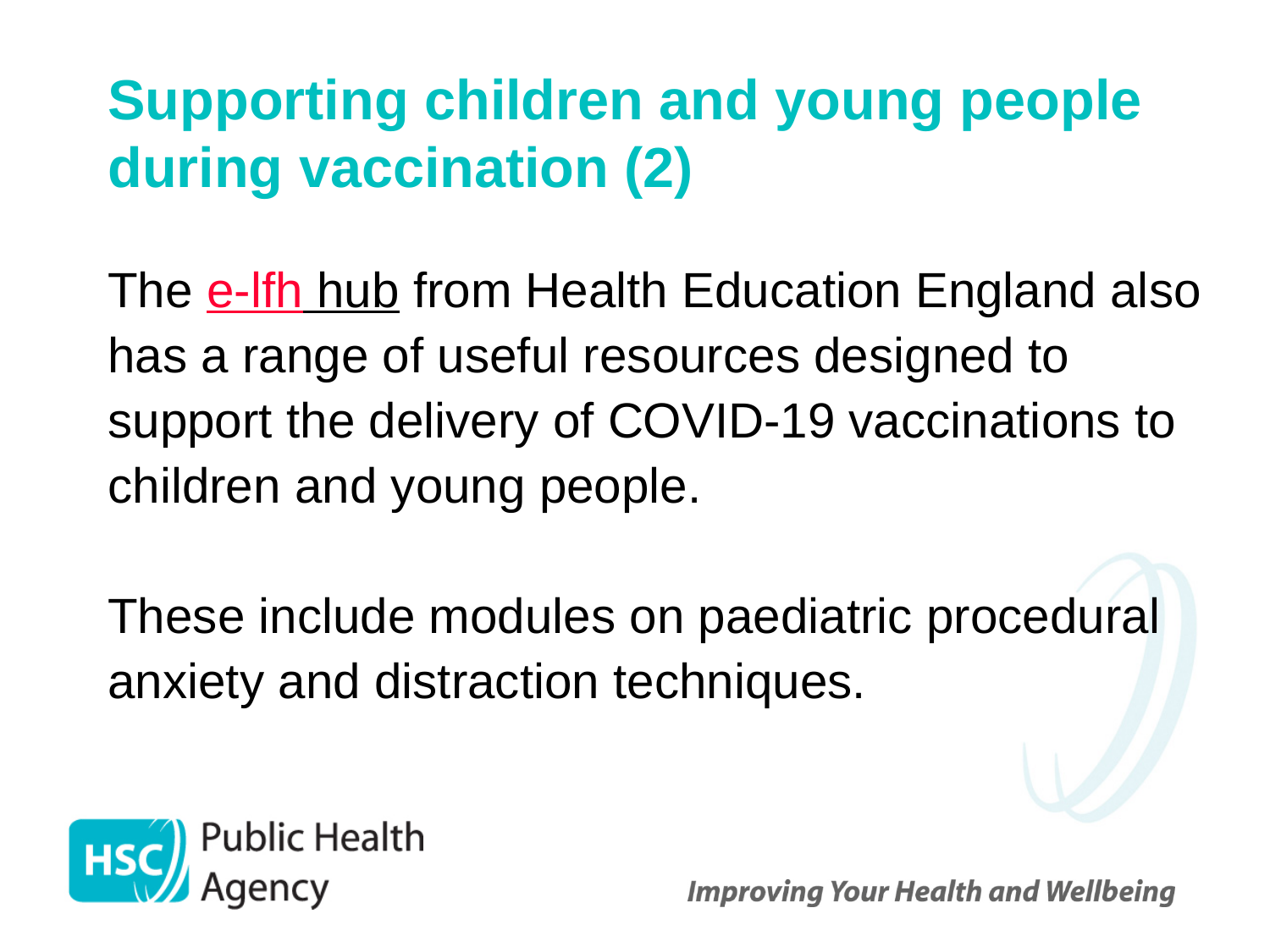

# Supporting children and young people during vaccination (2)
The e-lfh hub from Health Education England also has a range of useful resources designed to support the delivery of COVID-19 vaccinations to children and young people.

These include modules on paediatric procedural anxiety and distraction techniques.